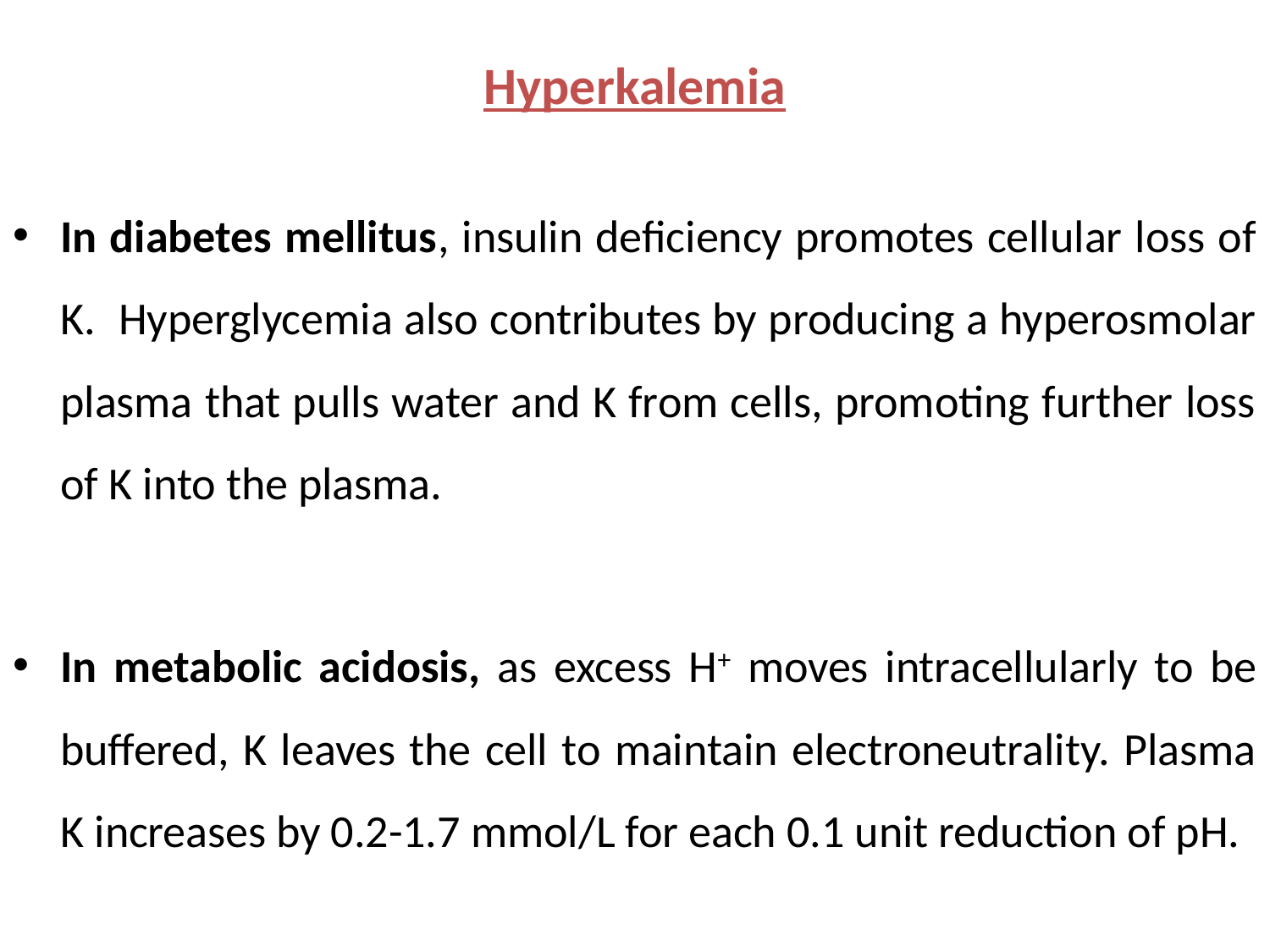

Hyperkalemia

In diabetes mellitus, insulin deficiency promotes cellular loss of K.  Hyperglycemia also contributes by producing a hyperosmolar plasma that pulls water and K from cells, promoting further loss of K into the plasma.

In metabolic acidosis, as excess H+ moves intracellularly to be buffered, K leaves the cell to maintain electroneutrality. Plasma K increases by 0.2-1.7 mmol/L for each 0.1 unit reduction of pH.